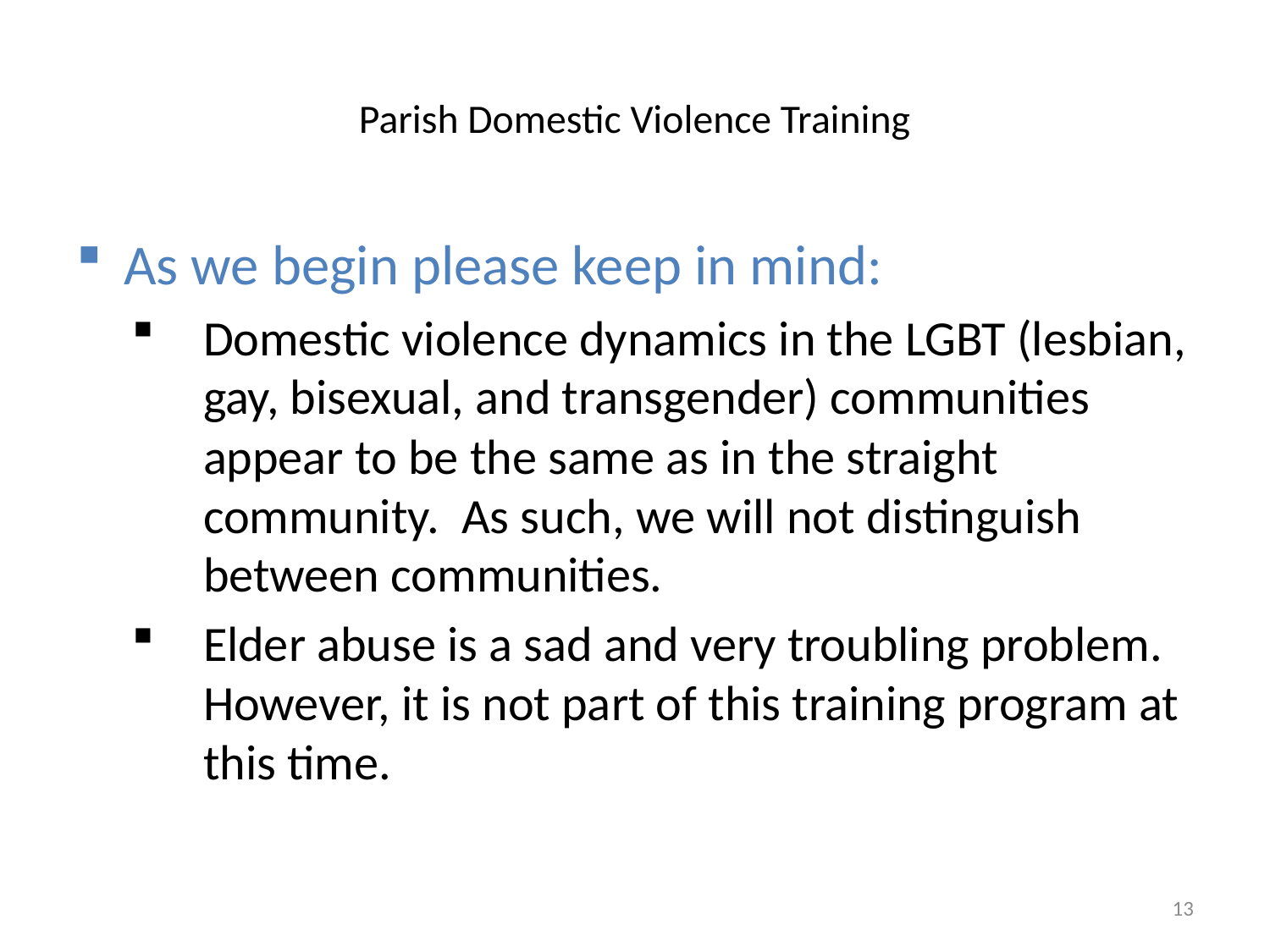

# Parish Domestic Violence Training
As we begin please keep in mind:
Domestic violence dynamics in the LGBT (lesbian, gay, bisexual, and transgender) communities appear to be the same as in the straight community.  As such, we will not distinguish between communities.
Elder abuse is a sad and very troubling problem. However, it is not part of this training program at this time.

13